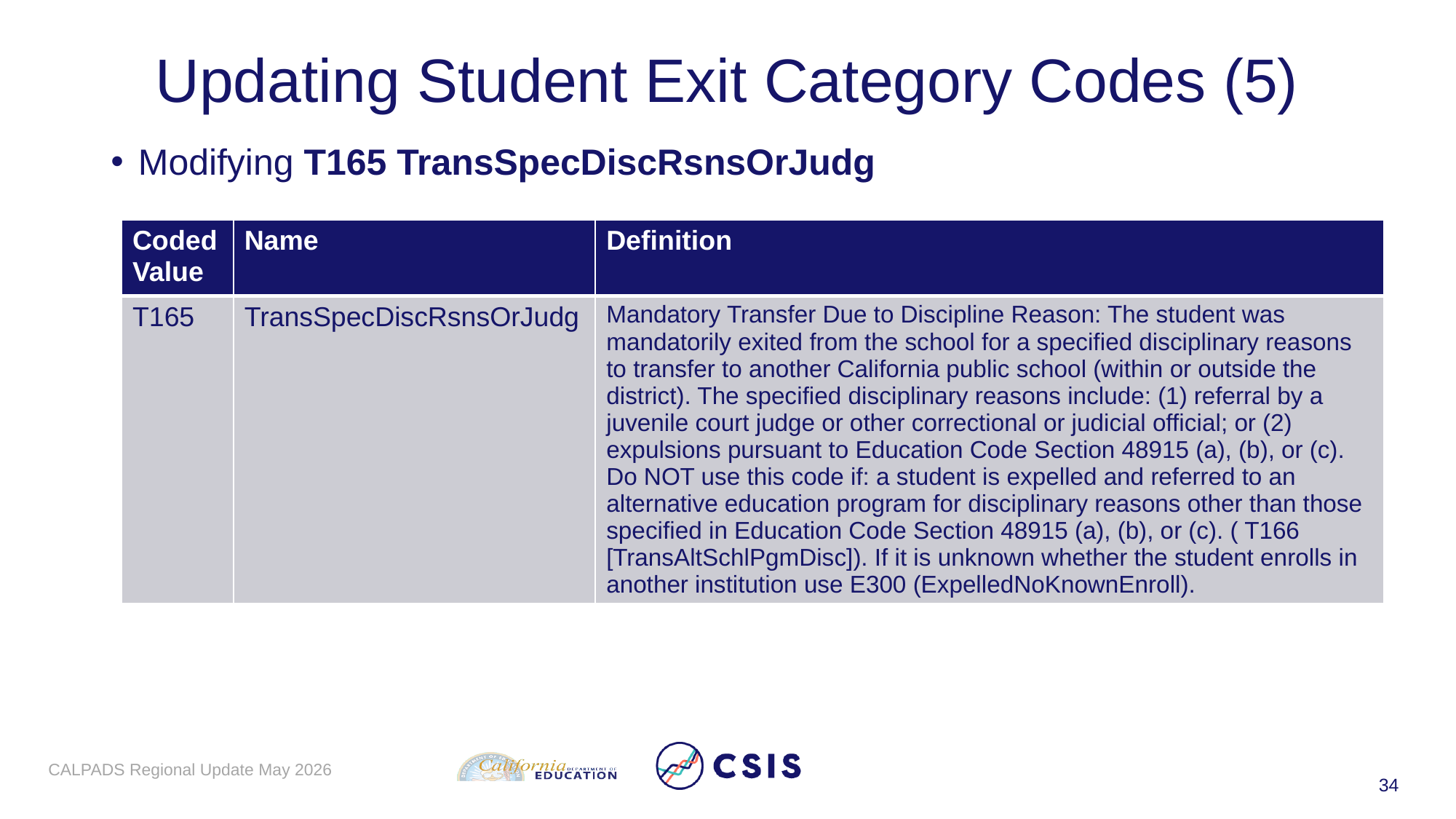

# Updating Student Exit Category Codes (5)
Modifying T165 TransSpecDiscRsnsOrJudg

| Coded Value | Name | Definition |
| --- | --- | --- |
| T165 | TransSpecDiscRsnsOrJudg | Mandatory Transfer Due to Discipline Reason: The student was mandatorily exited from the school for a specified disciplinary reasons to transfer to another California public school (within or outside the district). The specified disciplinary reasons include: (1) referral by a juvenile court judge or other correctional or judicial official; or (2) expulsions pursuant to Education Code Section 48915 (a), (b), or (c). Do NOT use this code if: a student is expelled and referred to an alternative education program for disciplinary reasons other than those specified in Education Code Section 48915 (a), (b), or (c). ( T166 [TransAltSchlPgmDisc]). If it is unknown whether the student enrolls in another institution use E300 (ExpelledNoKnownEnroll). |
CALPADS Regional Update May 2026